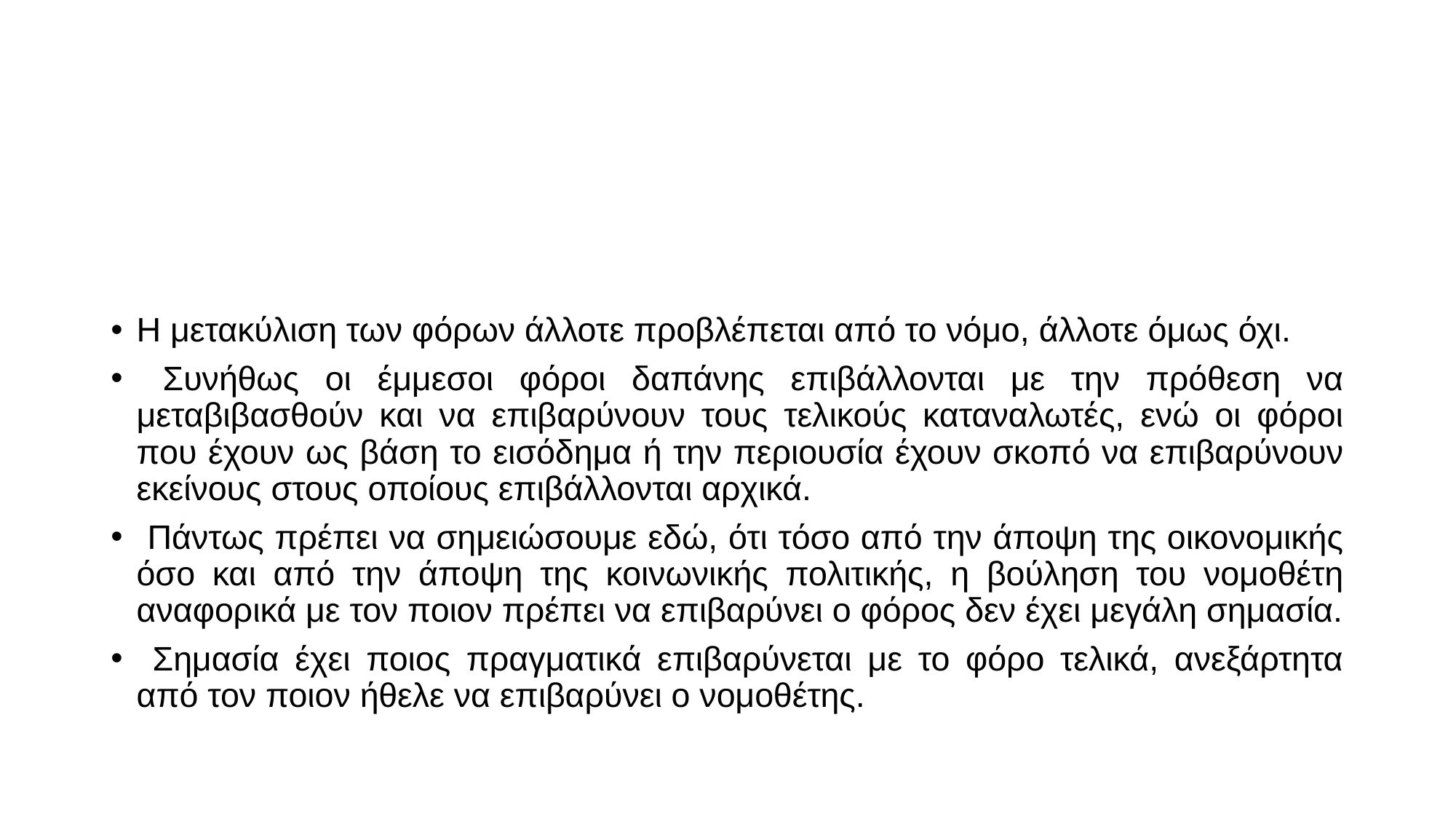

#

Η μετακύλιση των φόρων άλλοτε προβλέπεται από το νόμο, άλλοτε όμως όχι.
 Συνήθως οι έμμεσοι φόροι δαπάνης επιβάλλονται με την πρόθεση να μεταβιβασθούν και να επιβαρύνουν τους τελικούς καταναλωτές, ενώ οι φόροι που έχουν ως βάση το εισόδημα ή την περιουσία έχουν σκοπό να επιβαρύνουν εκείνους στους οποίους επιβάλλονται αρχικά.
 Πάντως πρέπει να σημειώσουμε εδώ, ότι τόσο από την άποψη της οικονομικής όσο και από την άποψη της κοινωνικής πολιτικής, η βούληση του νομοθέτη αναφορικά με τον ποιον πρέπει να επιβαρύνει ο φόρος δεν έχει μεγάλη σημασία.
 Σημασία έχει ποιος πραγματικά επιβαρύνεται με το φόρο τελικά, ανεξάρτητα από τον ποιον ήθελε να επιβαρύνει ο νομοθέτης.